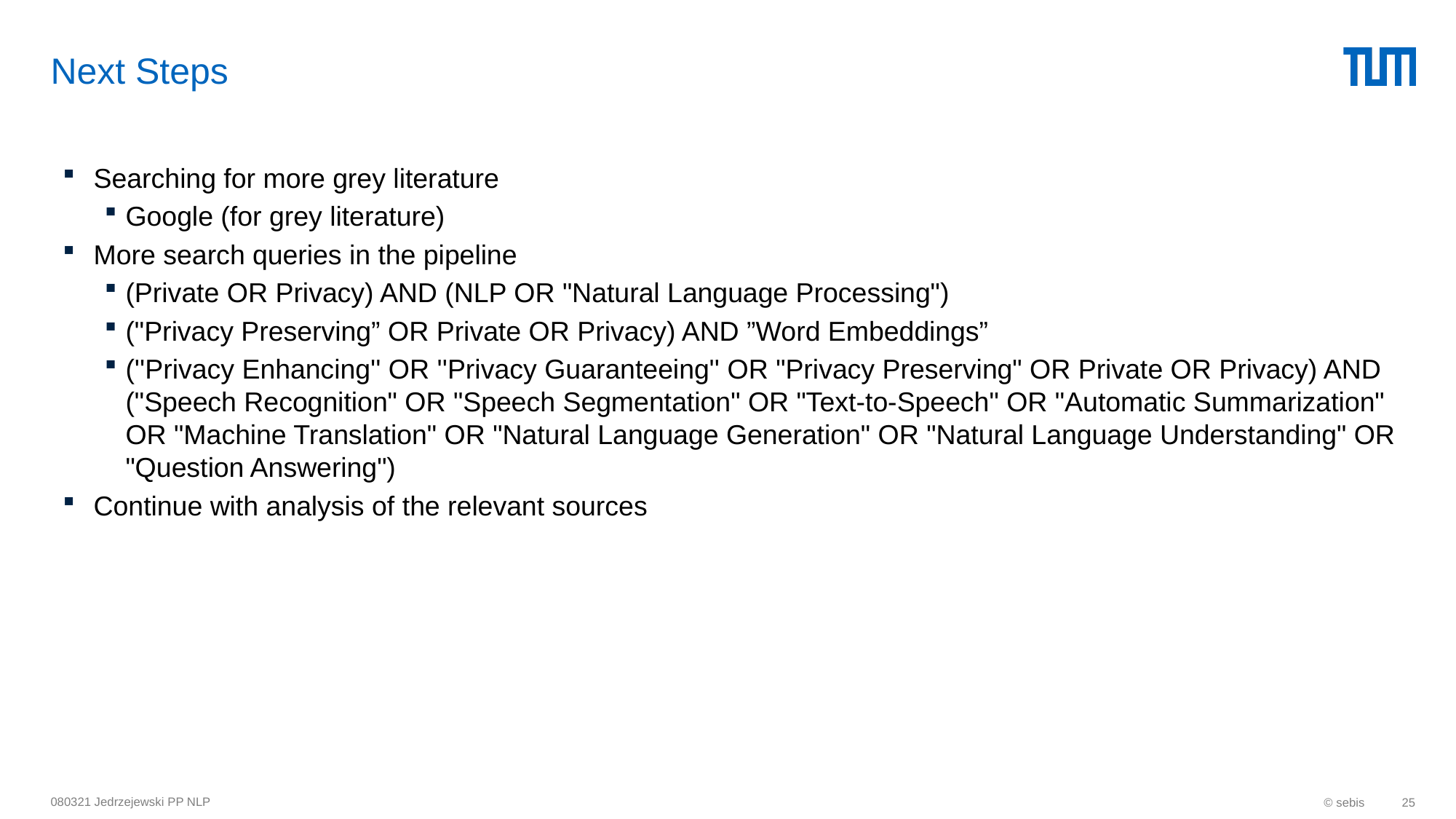

# Next Steps

Searching for more grey literature
Google (for grey literature)
More search queries in the pipeline
(Private OR Privacy) AND (NLP OR "Natural Language Processing")
("Privacy Preserving” OR Private OR Privacy) AND ”Word Embeddings”
(''Privacy Enhancing'' OR ''Privacy Guaranteeing'' OR "Privacy Preserving" OR Private OR Privacy) AND ("Speech Recognition" OR "Speech Segmentation" OR "Text-to-Speech" OR "Automatic Summarization" OR "Machine Translation" OR "Natural Language Generation" OR "Natural Language Understanding" OR "Question Answering")
Continue with analysis of the relevant sources

080321 Jedrzejewski PP NLP
© sebis
25